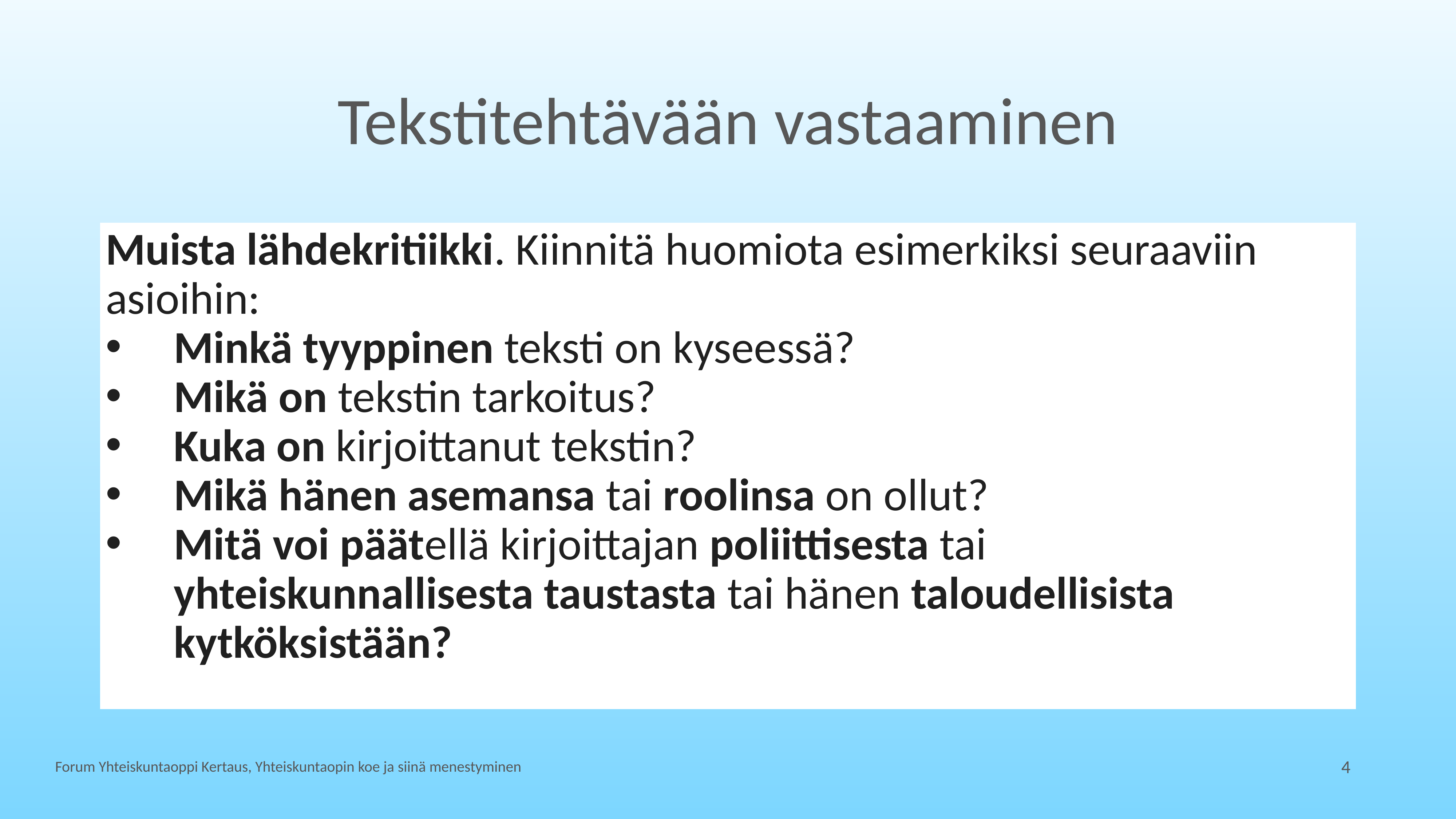

# Tekstitehtävään vastaaminen
Muista lähdekritiikki. Kiinnitä huomiota esimerkiksi seuraaviin asioihin:
Minkä tyyppinen teksti on kyseessä?
Mikä on tekstin tarkoitus?
Kuka on kirjoittanut tekstin?
Mikä hänen asemansa tai roolinsa on ollut?
Mitä voi päätellä kirjoittajan poliittisesta tai yhteiskunnallisesta taustasta tai hänen taloudellisista kytköksistään?
Forum Yhteiskuntaoppi Kertaus, Yhteiskuntaopin koe ja siinä menestyminen
4